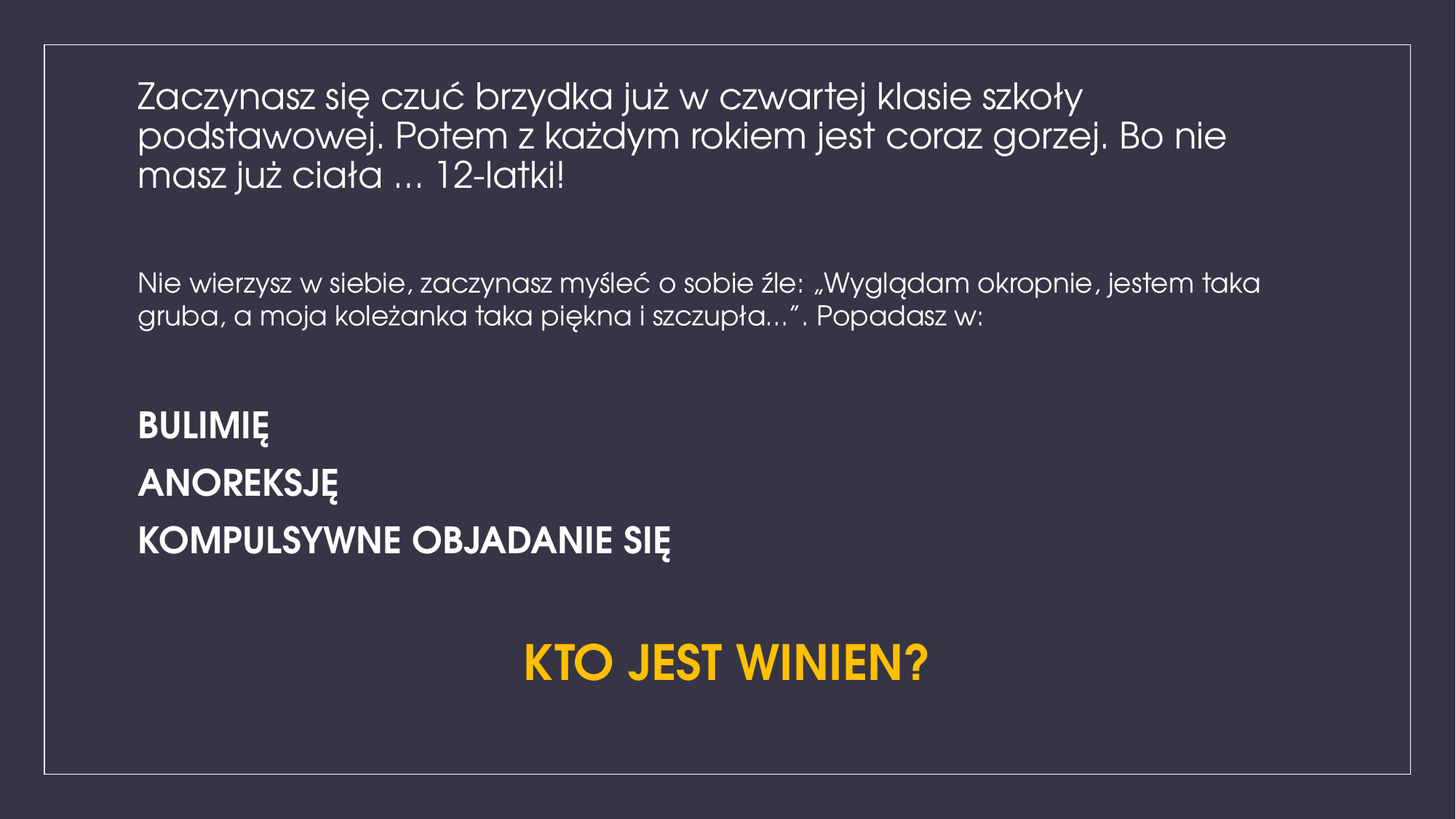

# Zaczynasz się czuć brzydka już w czwartej klasie szkoły podstawowej. Potem z każdym rokiem jest coraz gorzej. Bo nie masz już ciała … 12-latki!
Nie wierzysz w siebie, zaczynasz myśleć o sobie źle: „Wyglądam okropnie, jestem taka gruba, a moja koleżanka taka piękna i szczupła…”. Popadasz w:

BULIMIĘ
ANOREKSJĘ
KOMPULSYWNE OBJADANIE SIĘ

KTO JEST WINIEN?